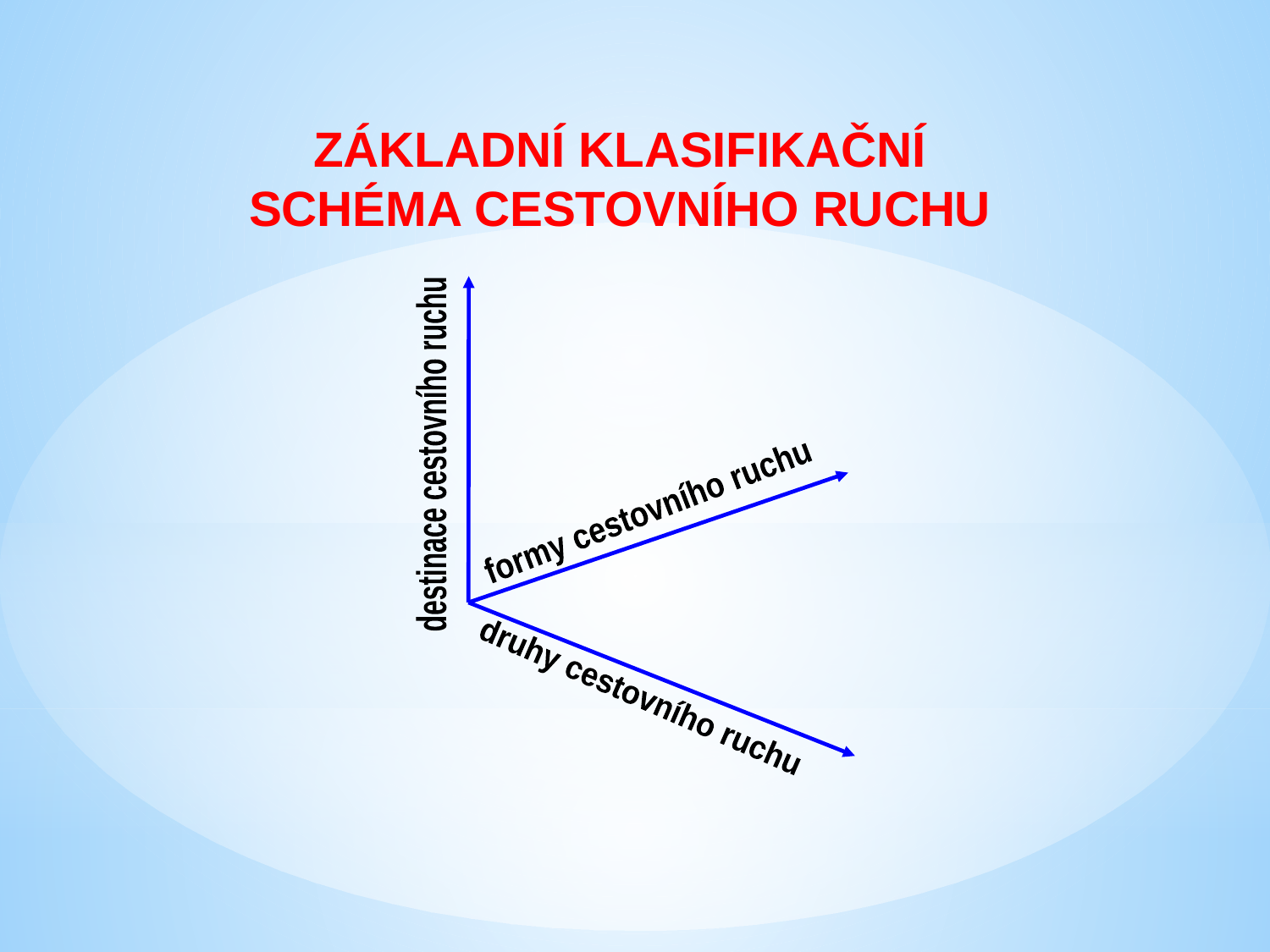

Základní klasifikační
schéma CESTOVNÍHO RUCHU

destinace cestovního ruchu
formy cestovního ruchu
druhy cestovního ruchu